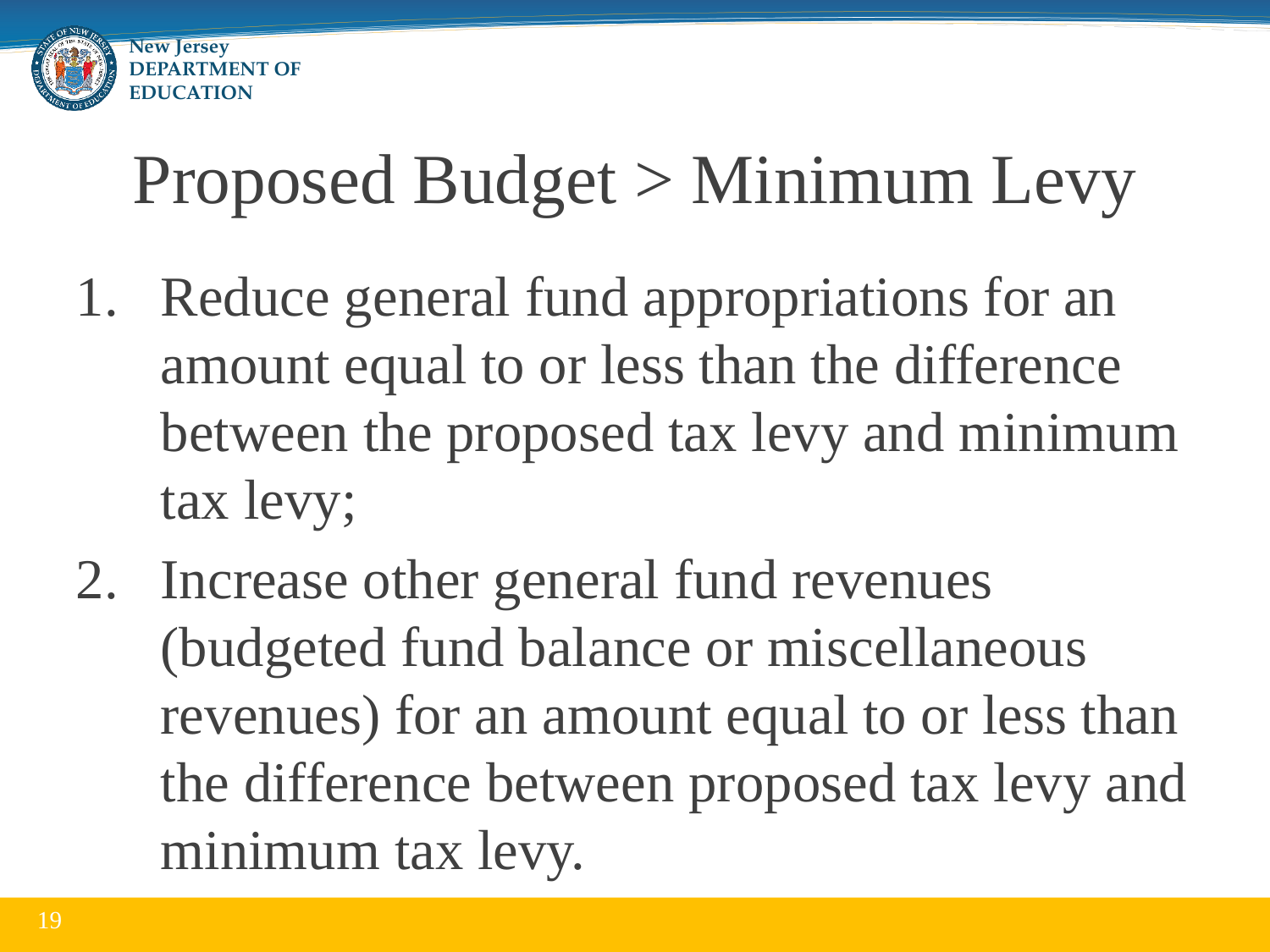

# Proposed Budget > Minimum Levy
Reduce general fund appropriations for an amount equal to or less than the difference between the proposed tax levy and minimum tax levy;
Increase other general fund revenues (budgeted fund balance or miscellaneous revenues) for an amount equal to or less than the difference between proposed tax levy and minimum tax levy.